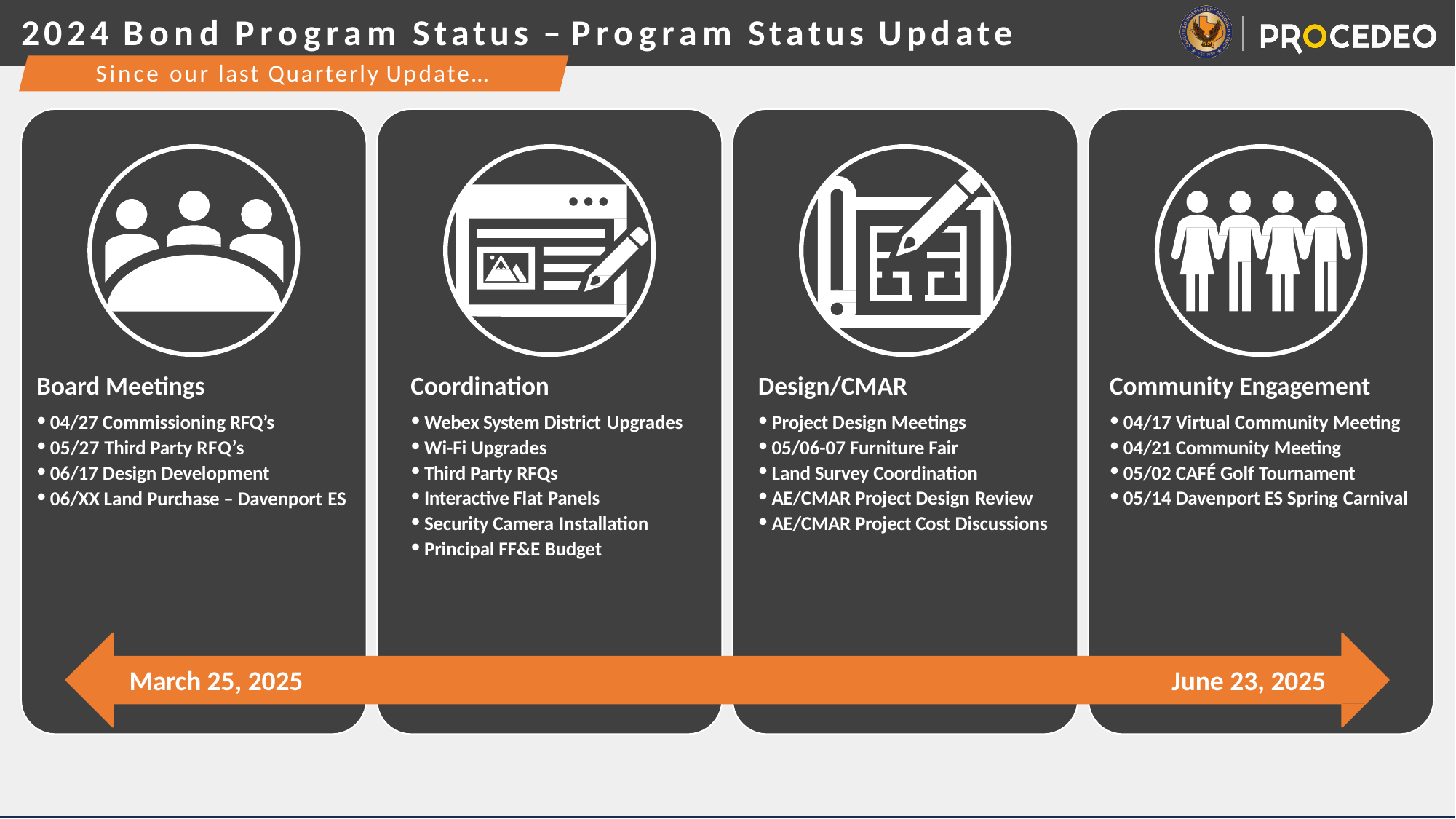

# 2024 Bond Program Status – Program Status Update
Since our last Quarterly Update…

Board Meetings
04/27 Commissioning RFQ’s
05/27 Third Party RFQ’s
06/17 Design Development
06/XX Land Purchase – Davenport ES
Coordination
Webex System District Upgrades
Wi-Fi Upgrades
Third Party RFQs
Interactive Flat Panels
Security Camera Installation
Principal FF&E Budget
Design/CMAR
Project Design Meetings
05/06-07 Furniture Fair
Land Survey Coordination
AE/CMAR Project Design Review
AE/CMAR Project Cost Discussions
Community Engagement
04/17 Virtual Community Meeting
04/21 Community Meeting
05/02 CAFÉ Golf Tournament
05/14 Davenport ES Spring Carnival

March 25, 2025
June 23, 2025